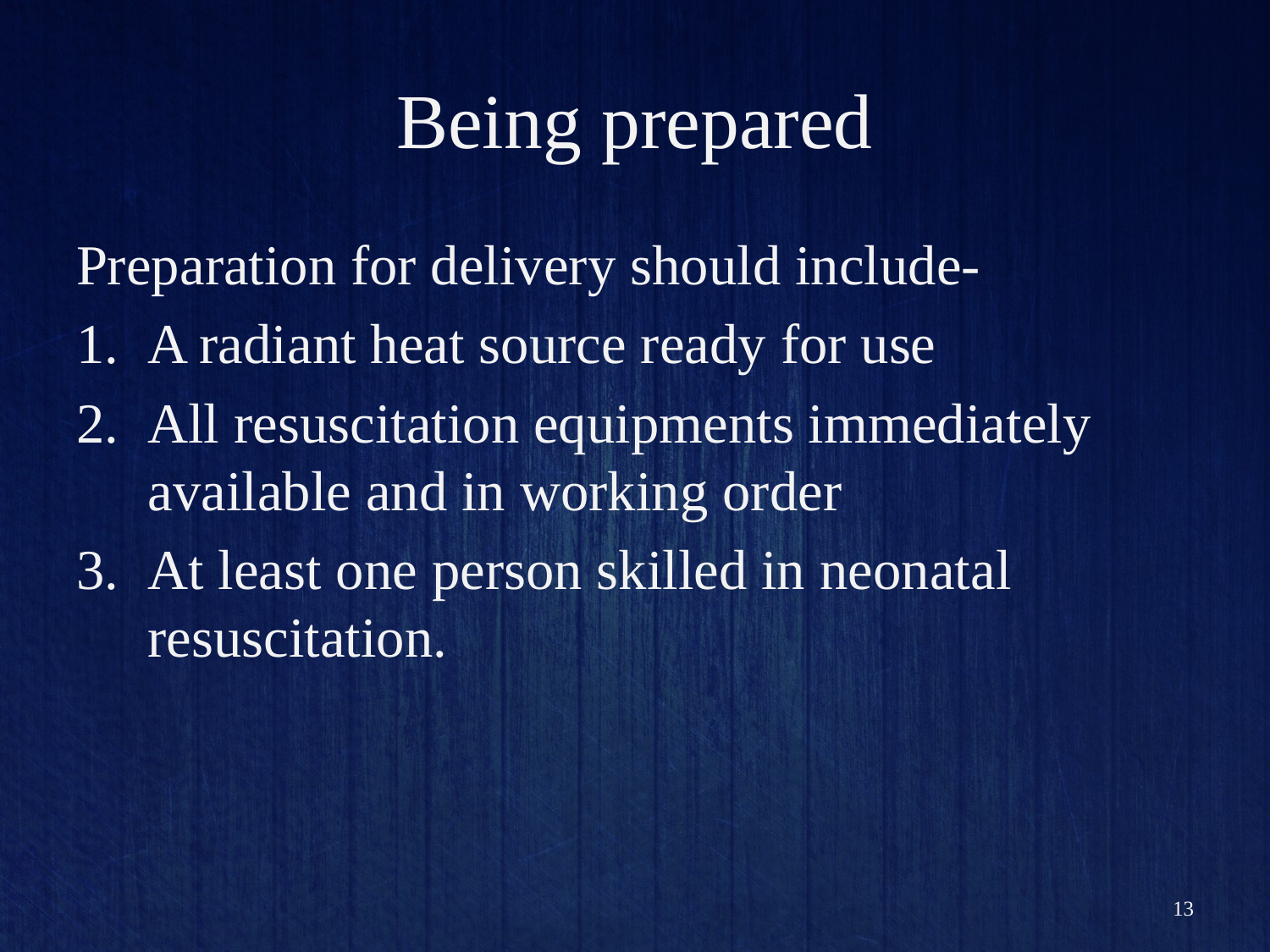

# Being prepared
Preparation for delivery should include-
A radiant heat source ready for use
All resuscitation equipments immediately available and in working order
At least one person skilled in neonatal resuscitation.
13